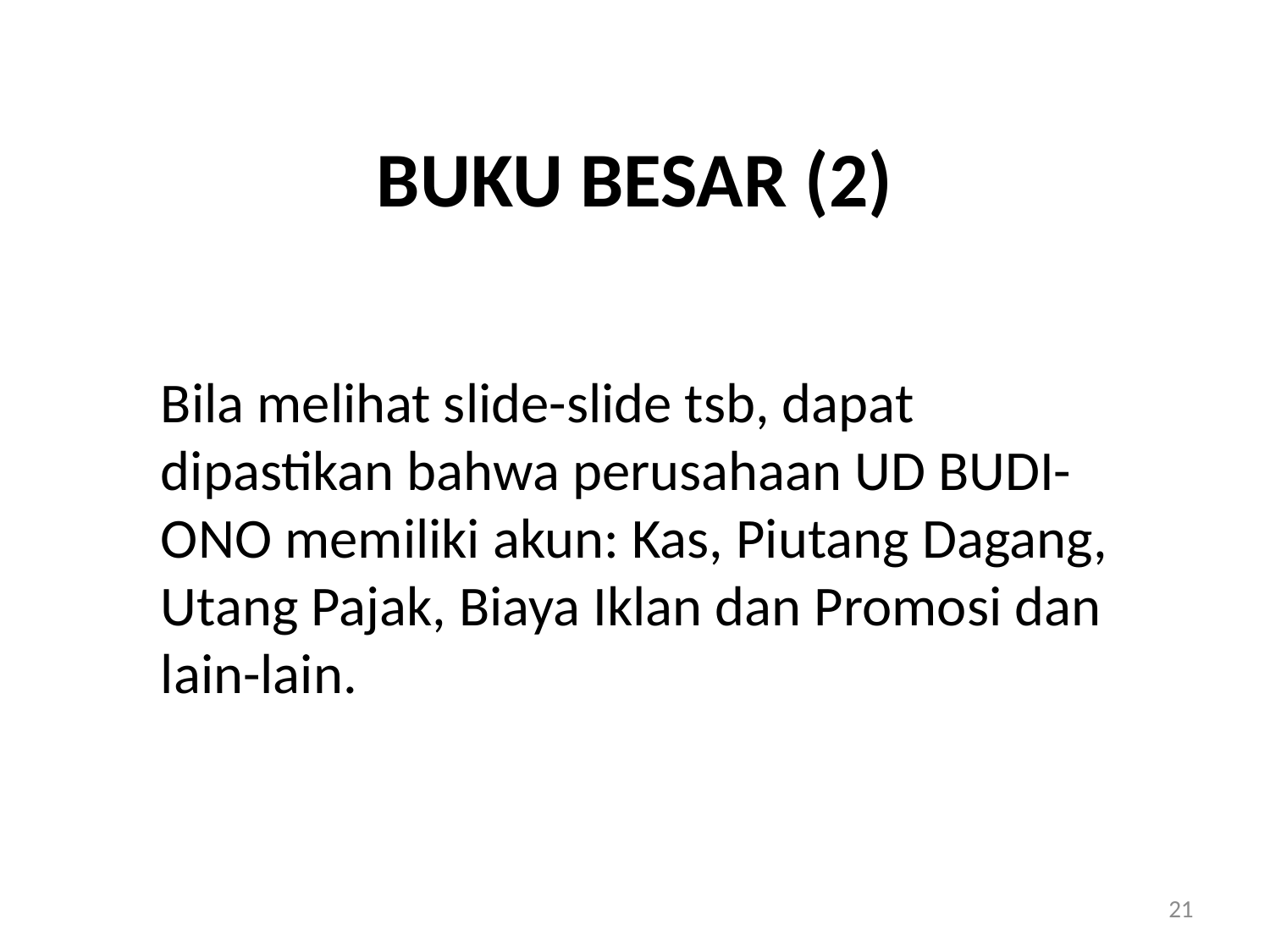

# BUKU BESAR (2)
Bila melihat slide-slide tsb, dapat dipastikan bahwa perusahaan UD BUDI-ONO memiliki akun: Kas, Piutang Dagang, Utang Pajak, Biaya Iklan dan Promosi dan lain-lain.
21